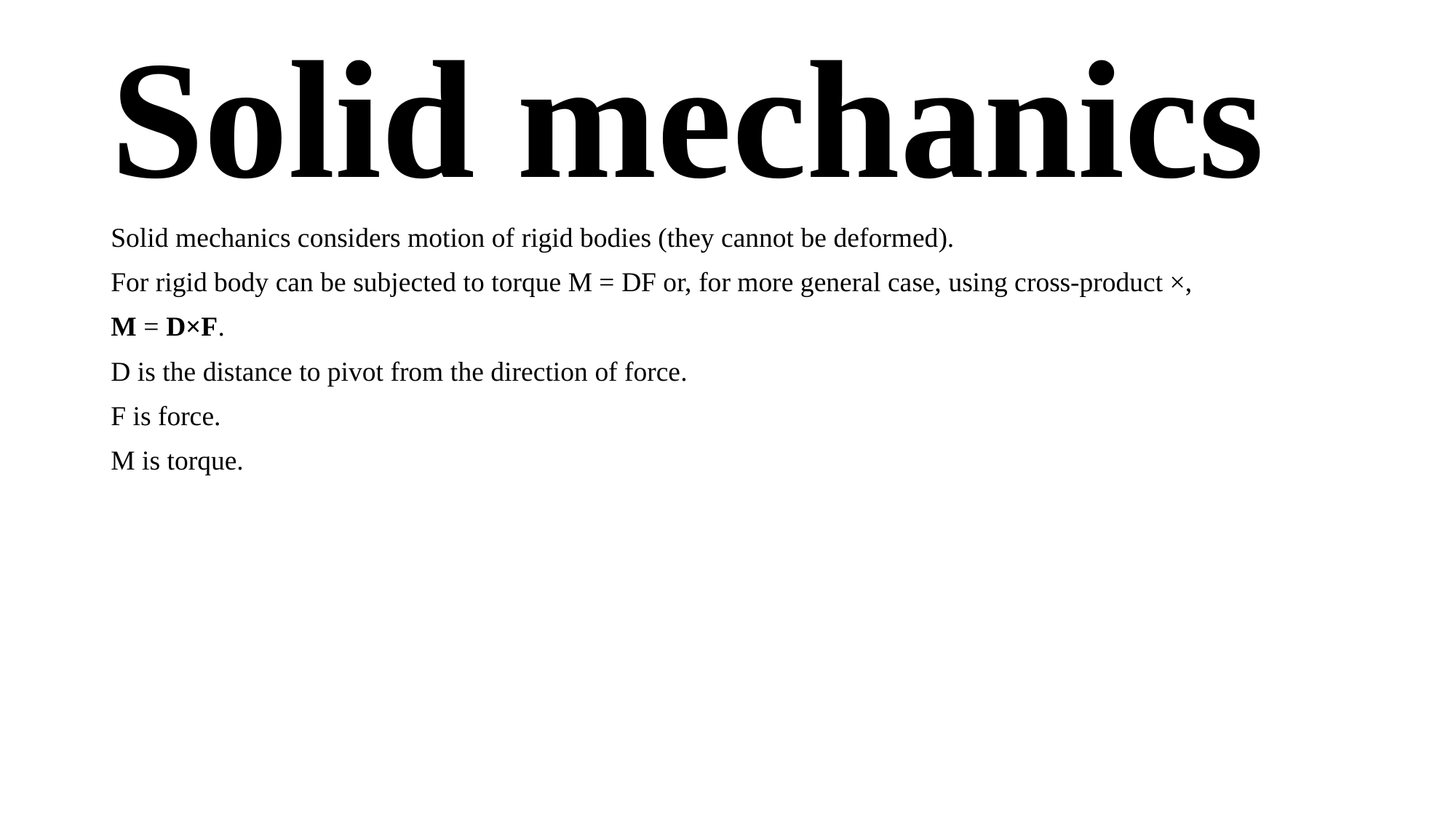

# Solid mechanics
Solid mechanics considers motion of rigid bodies (they cannot be deformed).
For rigid body can be subjected to torque M = DF or, for more general case, using cross-product ×,
M = D×F.
D is the distance to pivot from the direction of force.
F is force.
M is torque.